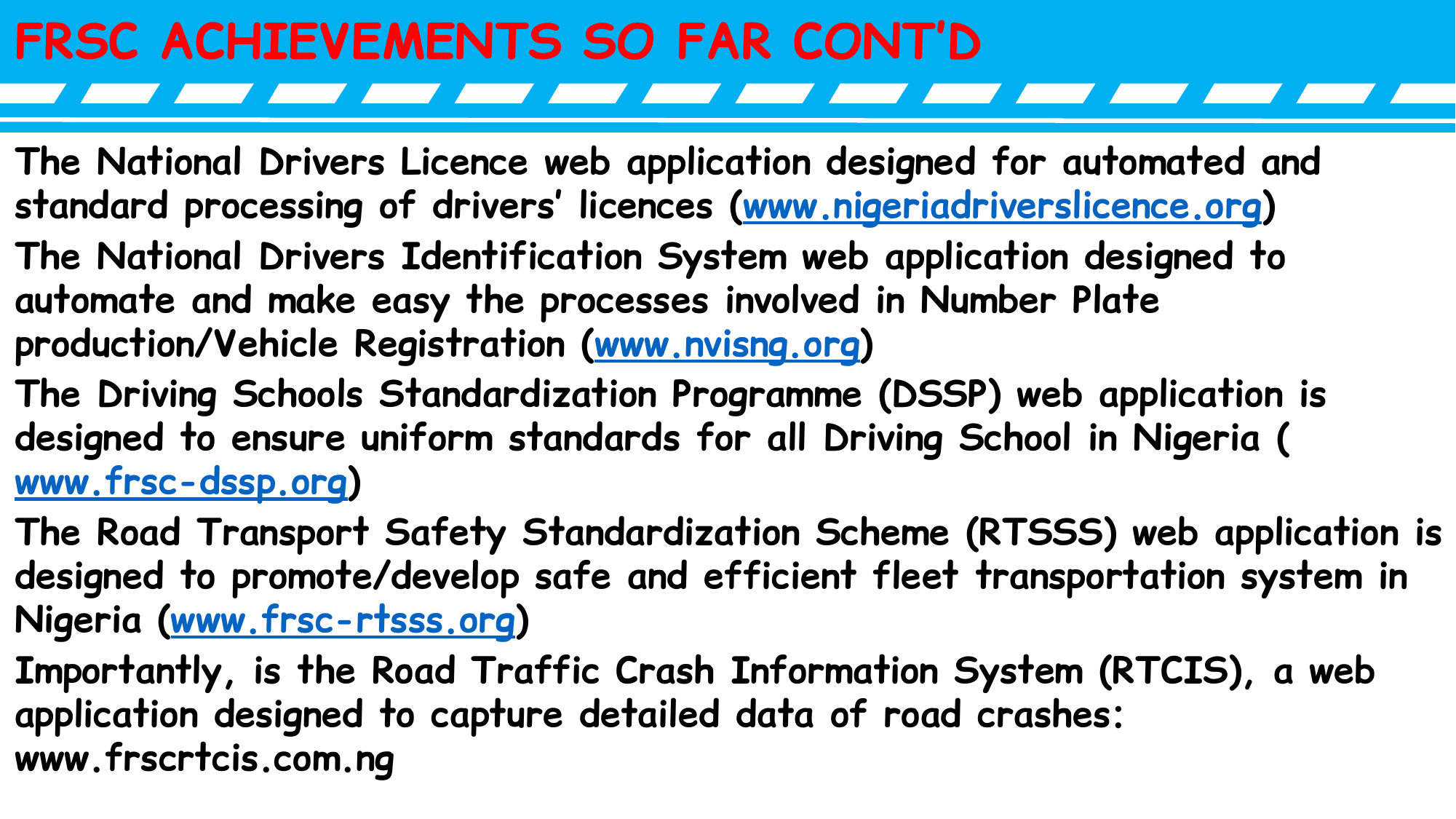

FRSC ACHIEVEMENTS SO FAR CONT’D

The National Drivers Licence web application designed for automated and standard processing of drivers’ licences (www.nigeriadriverslicence.org)
The National Drivers Identification System web application designed to automate and make easy the processes involved in Number Plate production/Vehicle Registration (www.nvisng.org)
The Driving Schools Standardization Programme (DSSP) web application is designed to ensure uniform standards for all Driving School in Nigeria (www.frsc-dssp.org)
The Road Transport Safety Standardization Scheme (RTSSS) web application is designed to promote/develop safe and efficient fleet transportation system in Nigeria (www.frsc-rtsss.org)
Importantly, is the Road Traffic Crash Information System (RTCIS), a web application designed to capture detailed data of road crashes: www.frscrtcis.com.ng